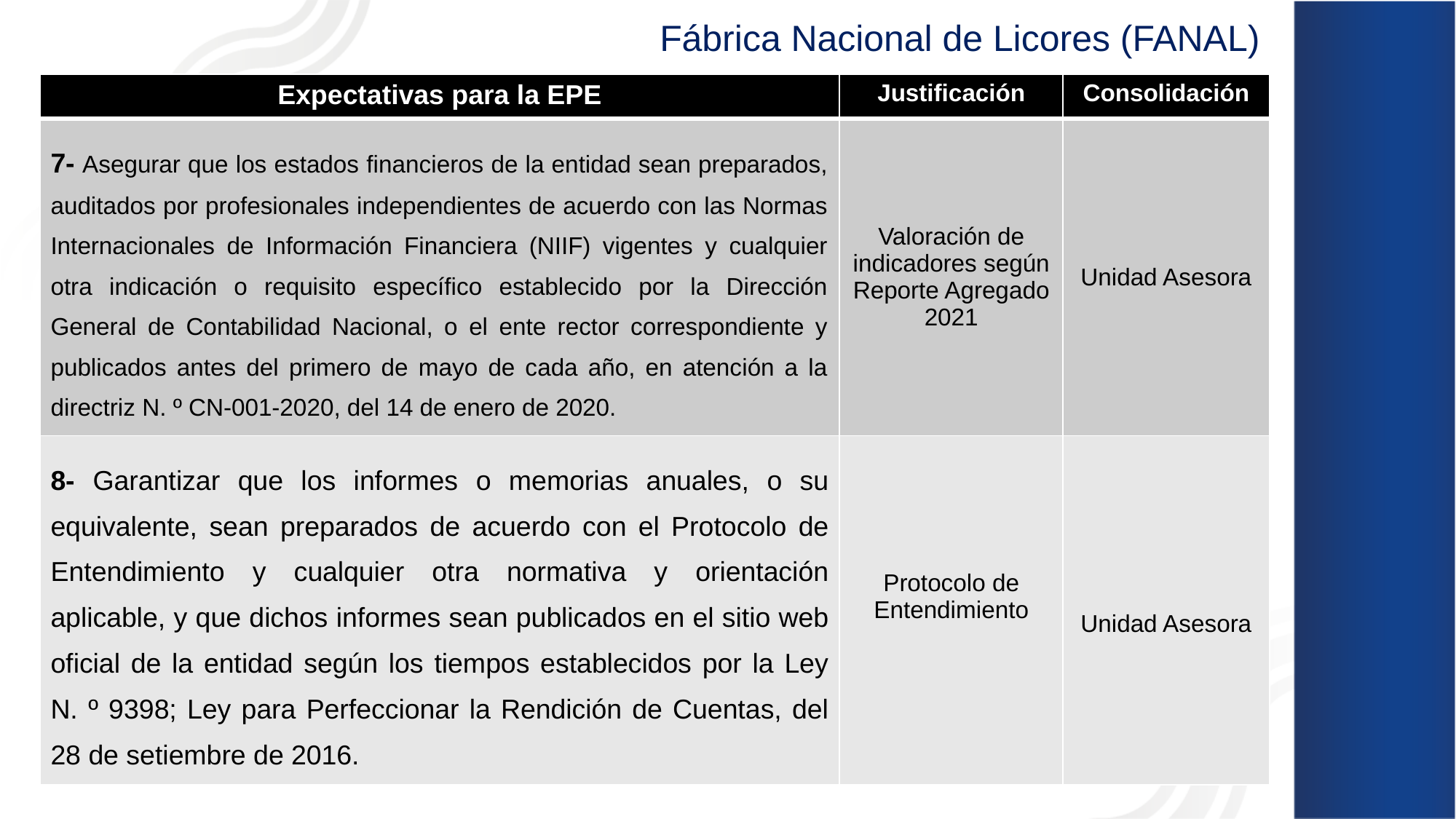

Fábrica Nacional de Licores (FANAL)
| Expectativas para la EPE | Justificación | Consolidación |
| --- | --- | --- |
| 7- Asegurar que los estados financieros de la entidad sean preparados, auditados por profesionales independientes de acuerdo con las Normas Internacionales de Información Financiera (NIIF) vigentes y cualquier otra indicación o requisito específico establecido por la Dirección General de Contabilidad Nacional, o el ente rector correspondiente y publicados antes del primero de mayo de cada año, en atención a la directriz N. º CN-001-2020, del 14 de enero de 2020. | Valoración de indicadores según Reporte Agregado 2021 | Unidad Asesora |
| 8- Garantizar que los informes o memorias anuales, o su equivalente, sean preparados de acuerdo con el Protocolo de Entendimiento y cualquier otra normativa y orientación aplicable, y que dichos informes sean publicados en el sitio web oficial de la entidad según los tiempos establecidos por la Ley N. º 9398; Ley para Perfeccionar la Rendición de Cuentas, del 28 de setiembre de 2016. | Protocolo de Entendimiento | Unidad Asesora |